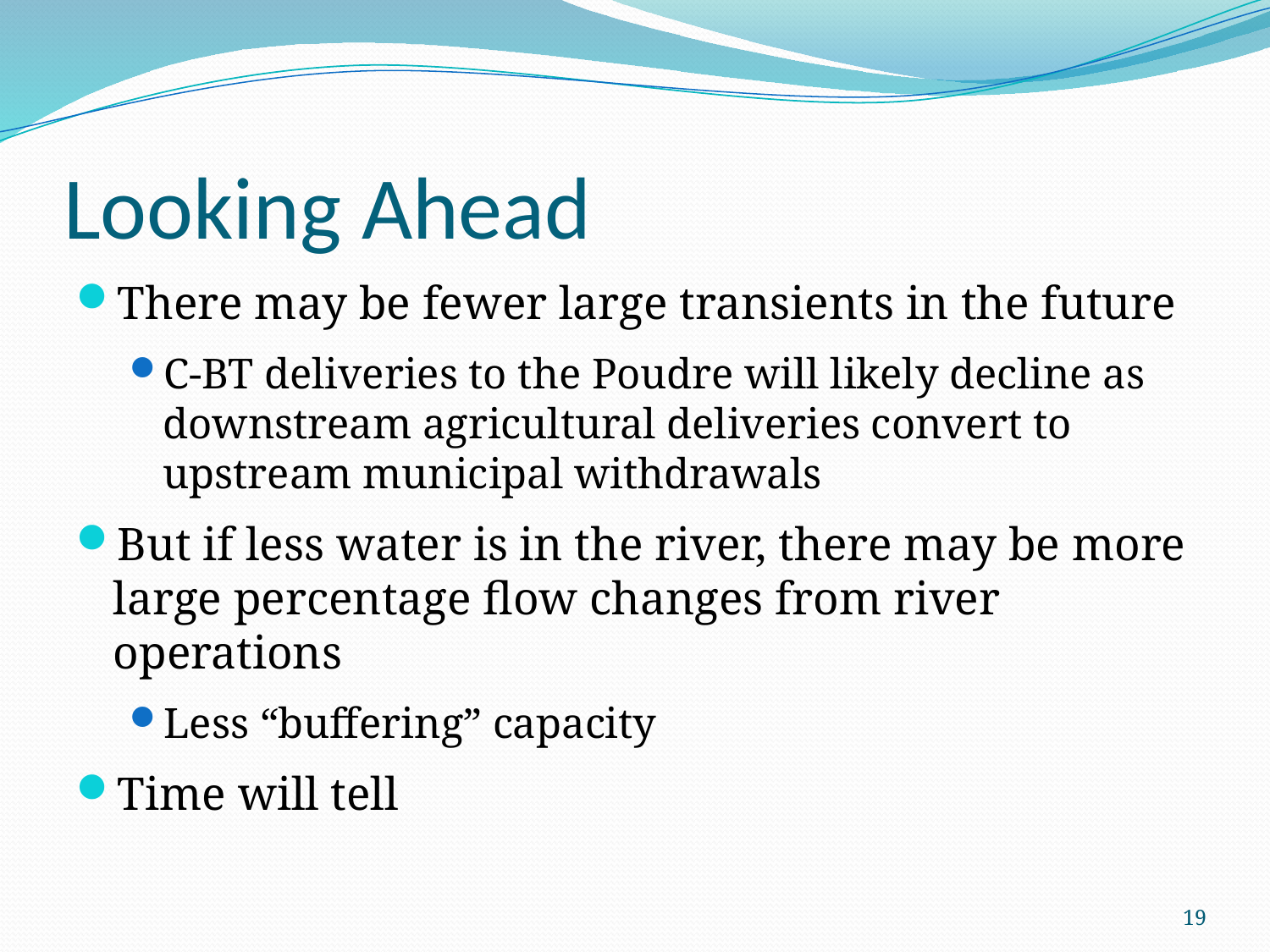

# Looking Ahead
There may be fewer large transients in the future
C‑BT deliveries to the Poudre will likely decline as downstream agricultural deliveries convert to upstream municipal withdrawals
But if less water is in the river, there may be more large percentage flow changes from river operations
Less “buffering” capacity
Time will tell

19